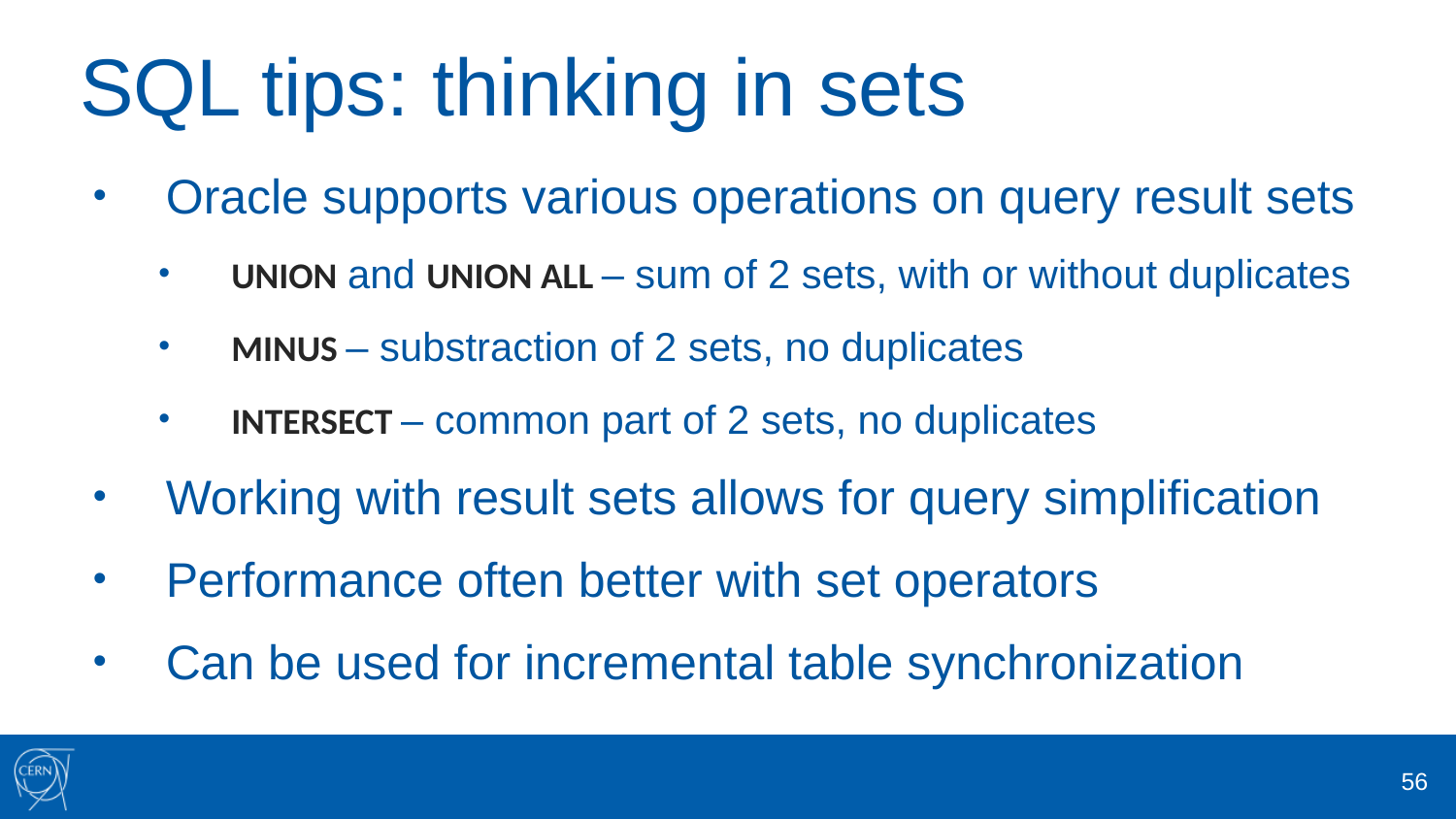

# SQL tips: thinking in sets
Oracle supports various operations on query result sets
UNION and UNION ALL – sum of 2 sets, with or without duplicates
MINUS – substraction of 2 sets, no duplicates
INTERSECT – common part of 2 sets, no duplicates
Working with result sets allows for query simplification
Performance often better with set operators
Can be used for incremental table synchronization
56